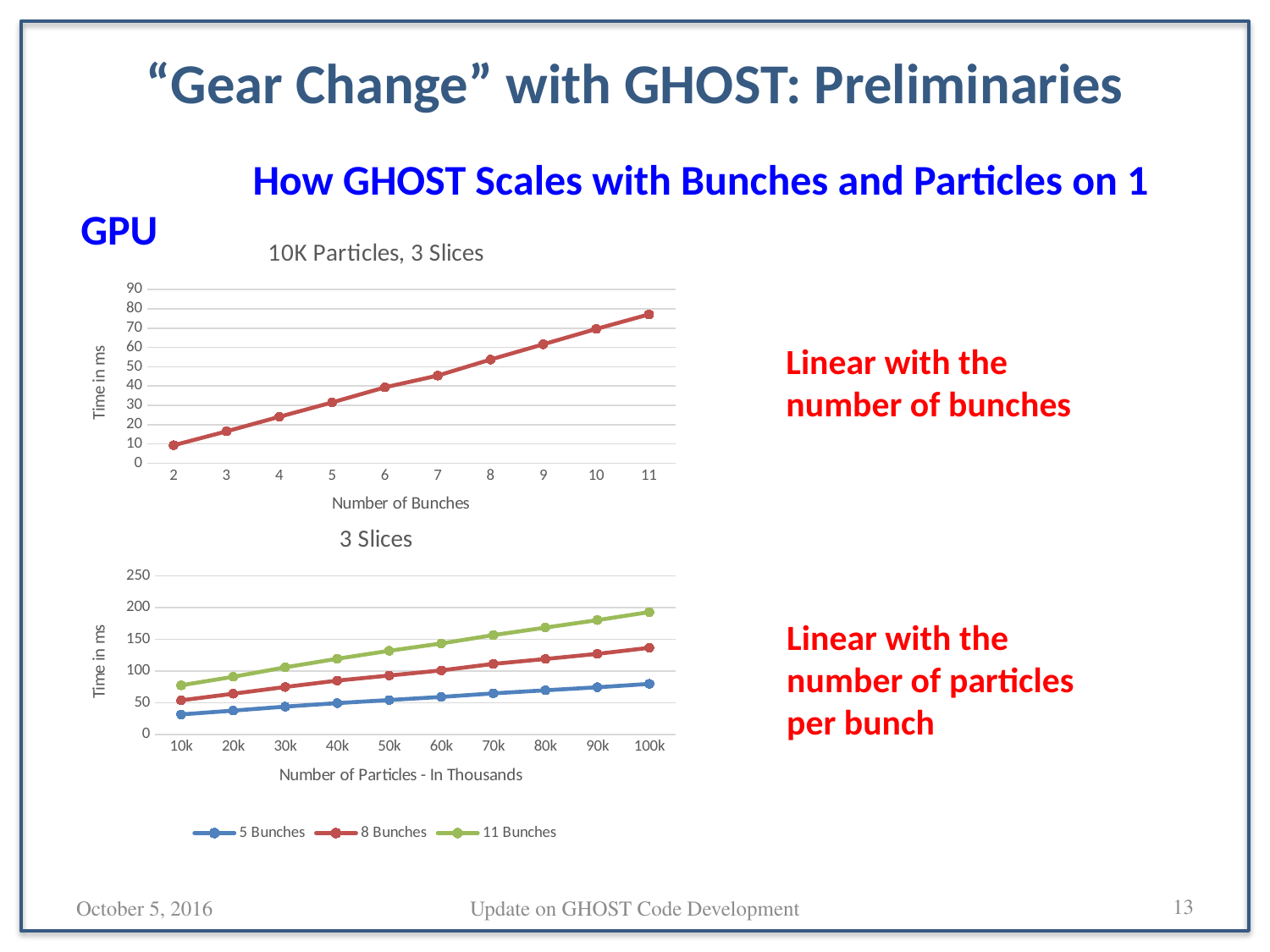

# “Gear Change” with GHOST: Preliminaries
	    How GHOST Scales with Bunches and Particles on 1 GPU

### Chart: 10K Particles, 3 Slices

| Category |  |
|---|---|
| 2.0 | 9.3342 |
| 3.0 | 16.51653333333327 |
| 4.0 | 24.07075 |
| 5.0 | 31.4988 |
| 6.0 | 39.31983333333334 |
| 7.0 | 45.41928571428571 |
| 8.0 | 53.708375 |
| 9.0 | 61.62733333333332 |
| 10.0 | 69.554 |
| 11.0 | 77.10654545454545 |
Linear with the
number of bunches

### Chart: 3 Slices

| Category |  |  |  |
|---|---|---|---|
| 10k | 31.565 | 53.754625 | 77.48227272727273 |
| 20k | 37.5628 | 64.18974999999998 | 90.9618181818182 |
| 30k | 43.8152 | 74.793625 | 105.8754545454546 |
| 40k | 49.3366 | 84.926625 | 119.3981818181818 |
| 50k | 54.2698 | 92.9485 | 131.9663636363636 |
| 60k | 59.108 | 101.082375 | 143.5054545454545 |
| 70k | 64.7054 | 111.286125 | 156.6954545454546 |
| 80k | 69.57499999999997 | 119.03175 | 168.5227272727273 |
| 90k | 74.37299999999998 | 127.16125 | 180.3436363636364 |
| 100k | 79.735 | 136.6825 | 192.9963636363636 |
Linear with the
number of particles
per bunch
October 5, 2016
Update on GHOST Code Development
13